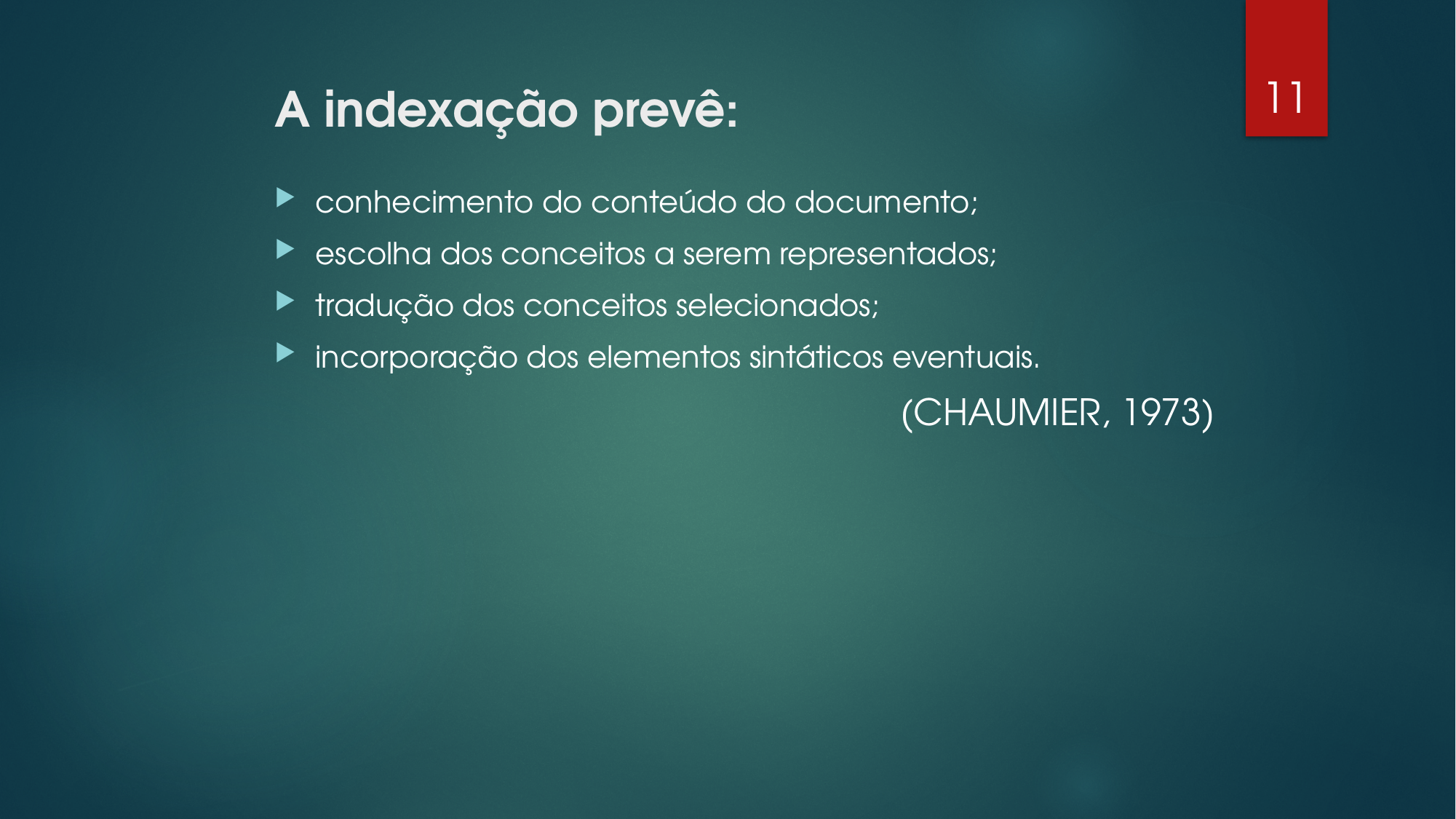

11
# A indexação prevê:
conhecimento do conteúdo do documento;
escolha dos conceitos a serem representados;
tradução dos conceitos selecionados;
incorporação dos elementos sintáticos eventuais.
(CHAUMIER, 1973)